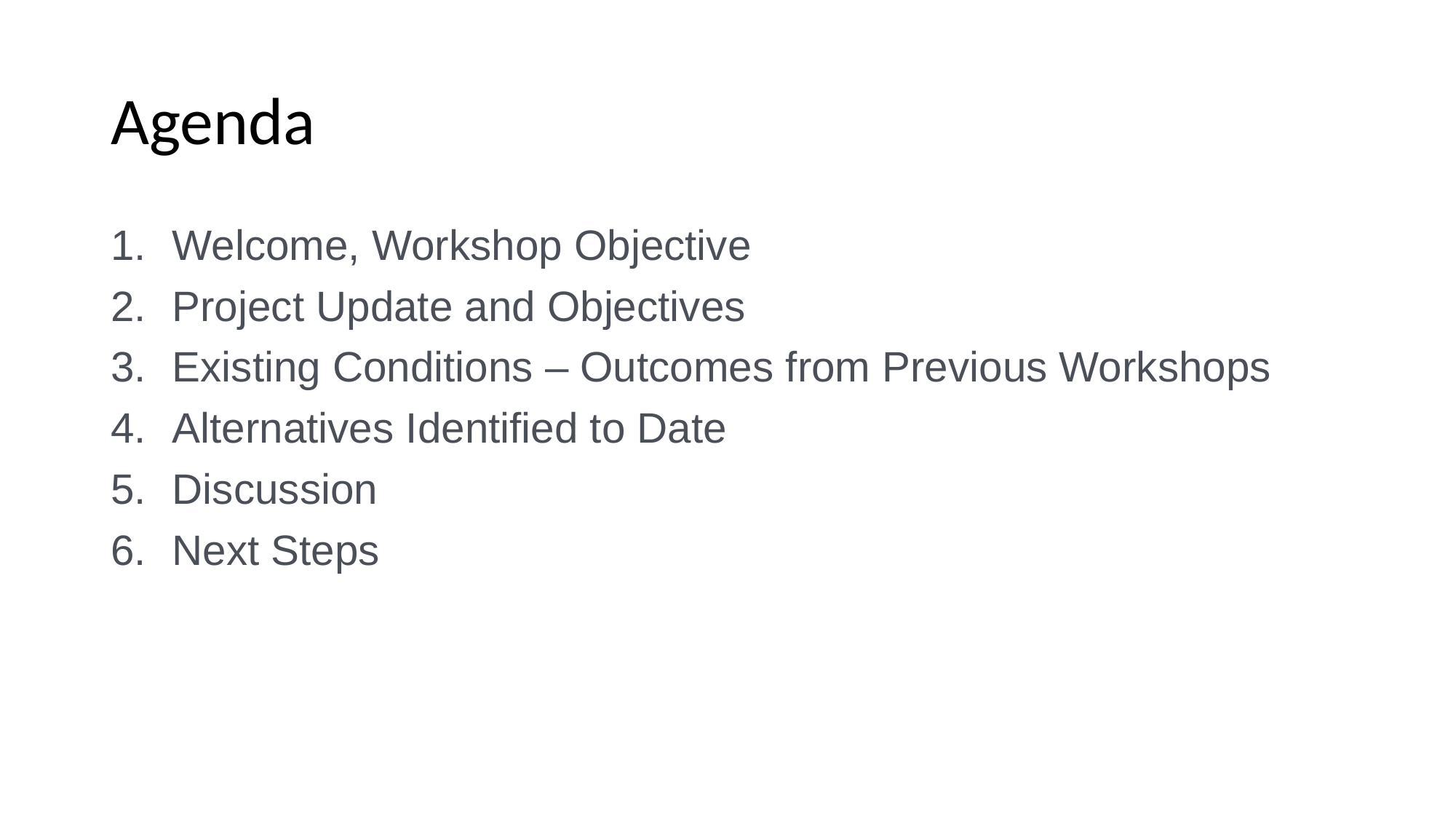

# Agenda
Welcome, Workshop Objective
Project Update and Objectives
Existing Conditions – Outcomes from Previous Workshops
Alternatives Identified to Date
Discussion
Next Steps